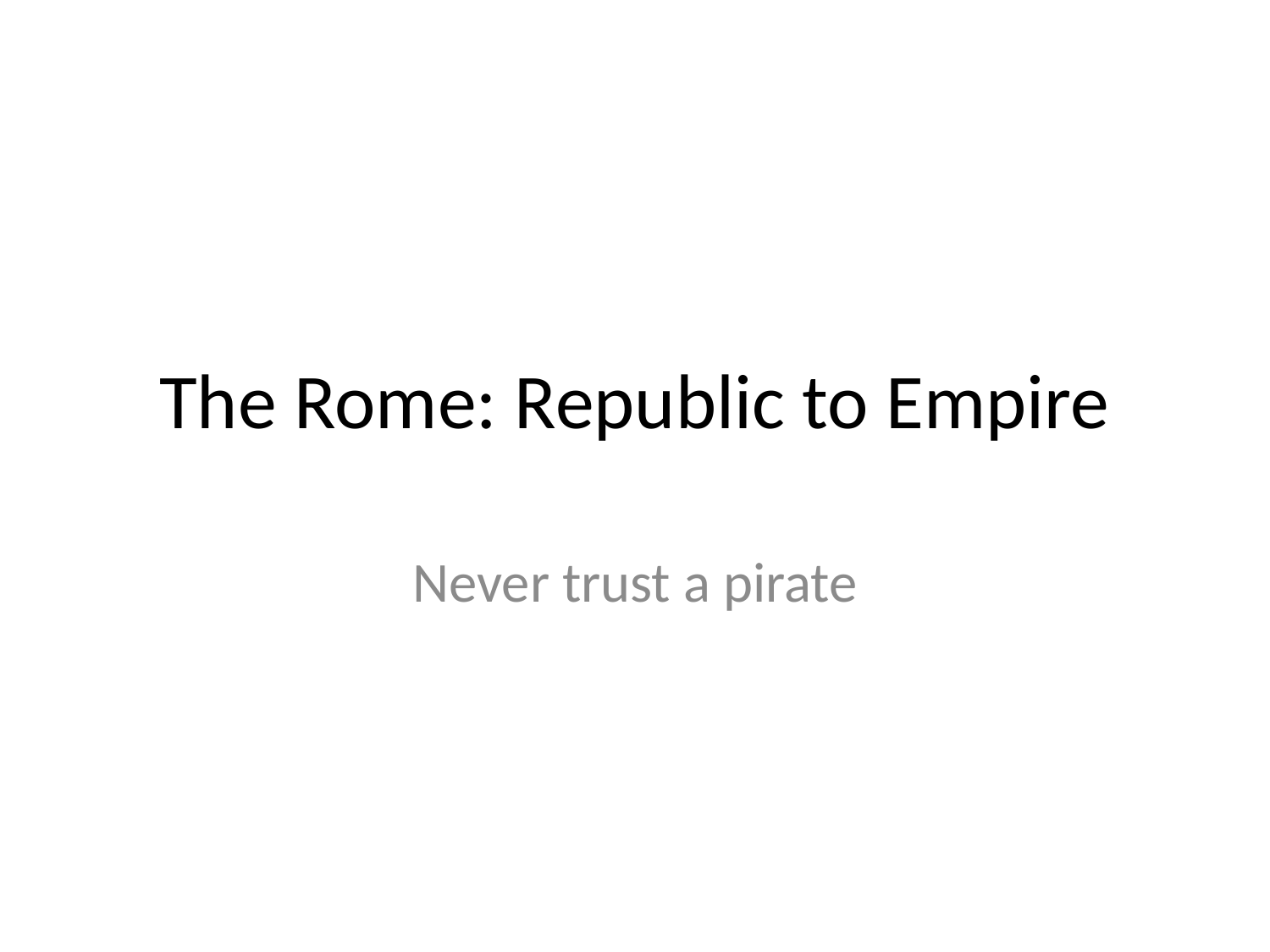

# The Rome: Republic to Empire
Never trust a pirate